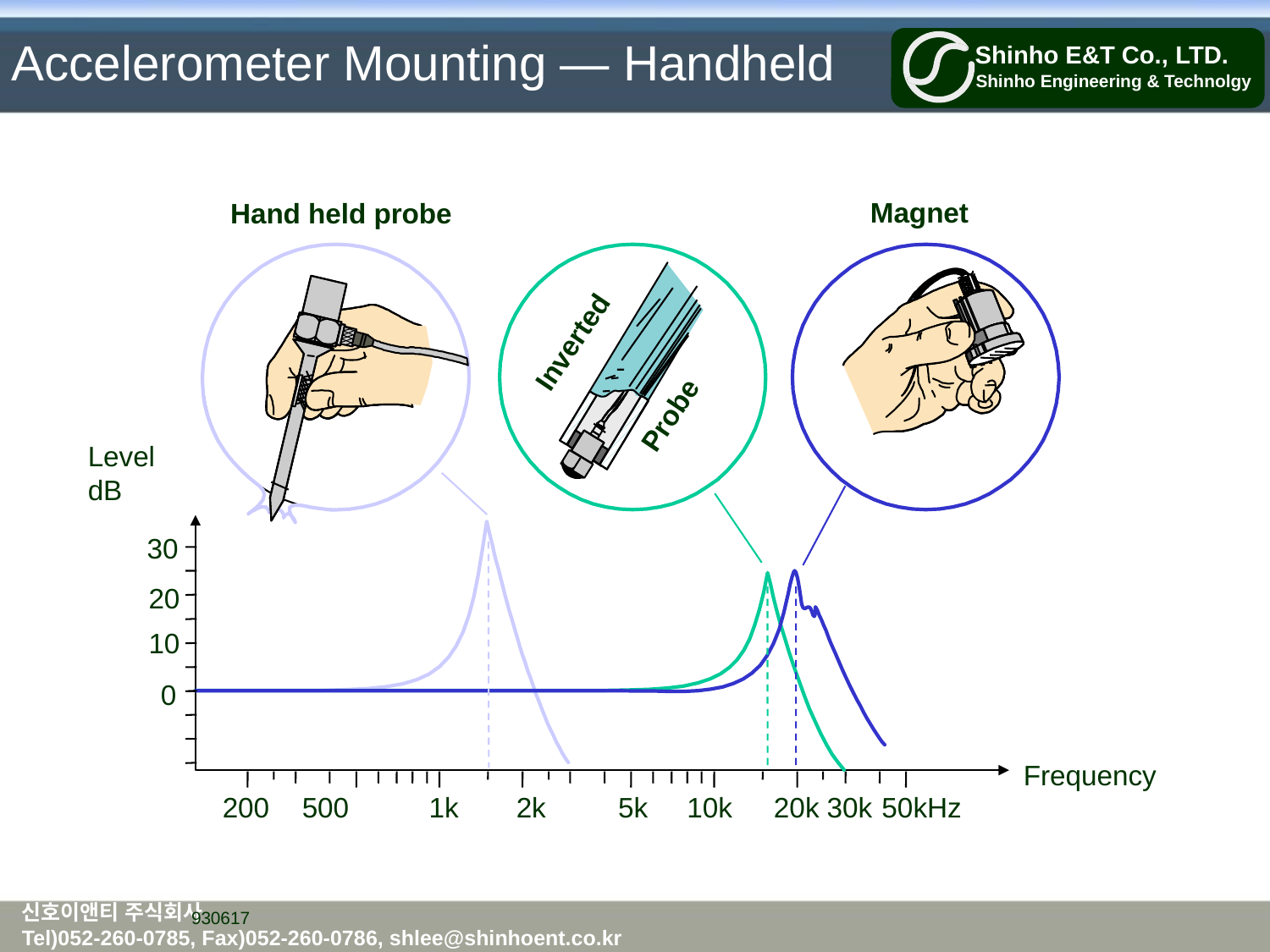

# Accelerometer Mounting — Handheld
Magnet
Hand held probe

Inverted

Probe

Level
dB

30

20

10

0

Frequency

200
500
1k
2k
5k
10k
20k
30k
50kHz
    930617